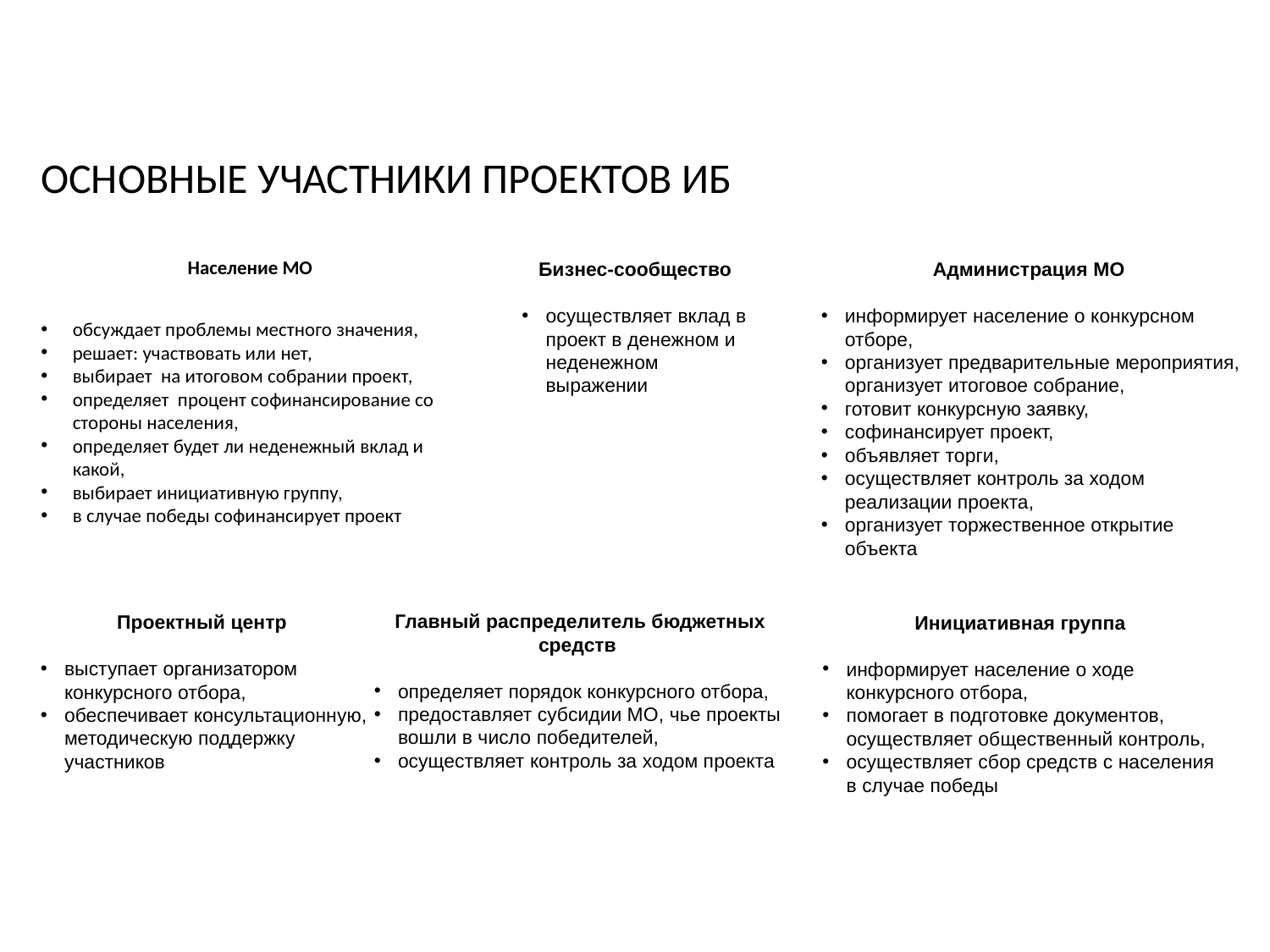

# ОСНОВНЫЕ УЧАСТНИКИ ПРОЕКТОВ ИБ
Бизнес-сообщество

осуществляет вклад в проект в денежном и неденежном выражении

Администрация МО

информирует население о конкурсном отборе,
организует предварительные мероприятия, организует итоговое собрание,
готовит конкурсную заявку,
софинансирует проект,
объявляет торги,
осуществляет контроль за ходом реализации проекта,
организует торжественное открытие объекта

Население МО

обсуждает проблемы местного значения,
решает: участвовать или нет,
выбирает  на итоговом собрании проект,
определяет  процент софинансирование со стороны населения,
определяет будет ли неденежный вклад и какой,
выбирает инициативную группу,
в случае победы софинансирует проект
Главный распределитель бюджетных средств

определяет порядок конкурсного отбора,
предоставляет субсидии МО, чье проекты вошли в число победителей,
осуществляет контроль за ходом проекта

Проектный центр

выступает организатором конкурсного отбора,
обеспечивает консультационную, методическую поддержку участников

Инициативная группа

информирует население о ходе конкурсного отбора,
помогает в подготовке документов, осуществляет общественный контроль,
осуществляет сбор средств с населения в случае победы